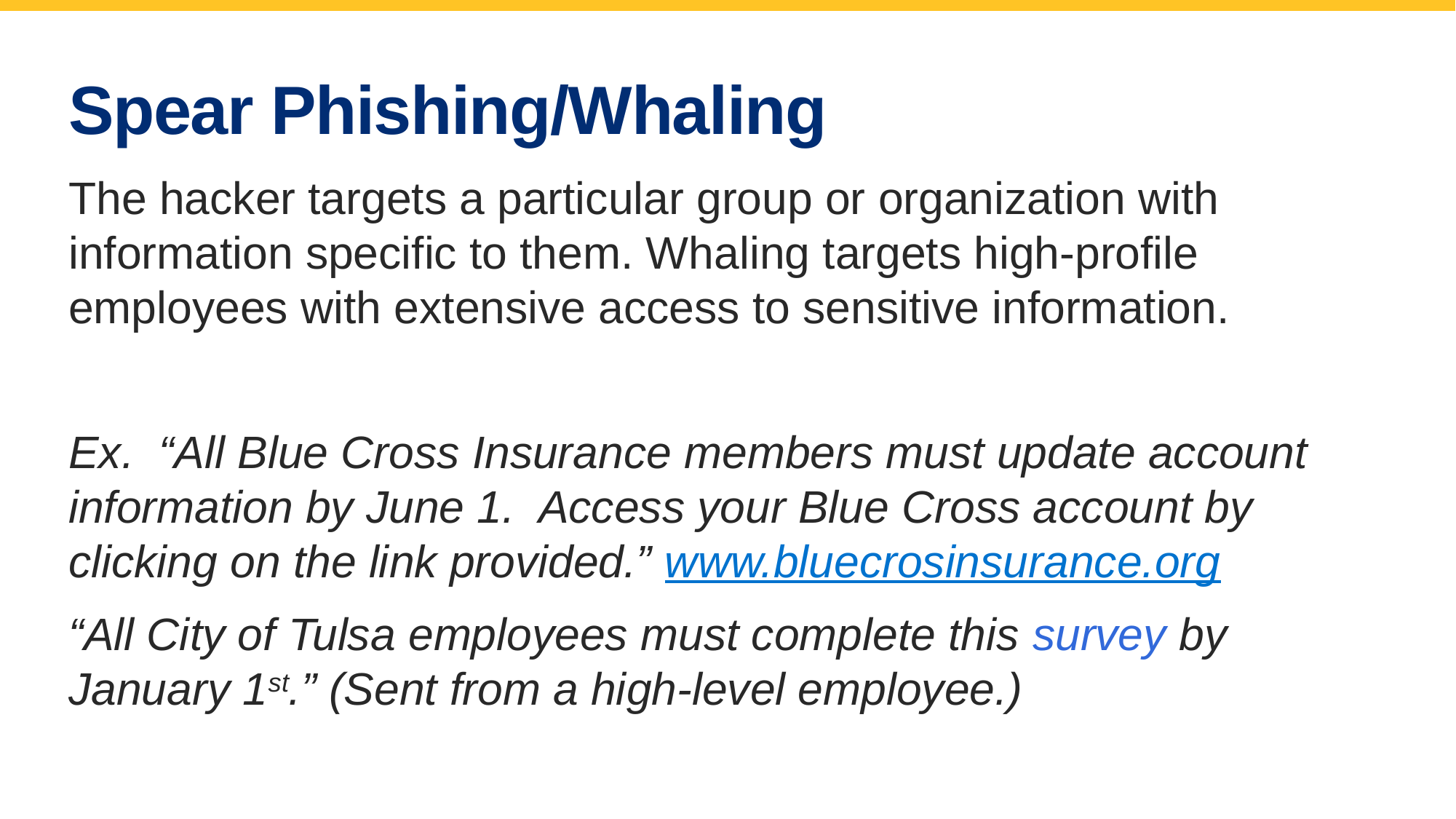

Spear Phishing/Whaling
The hacker targets a particular group or organization with information specific to them. Whaling targets high-profile employees with extensive access to sensitive information.

Ex.  “All Blue Cross Insurance members must update account information by June 1.  Access your Blue Cross account by clicking on the link provided.” www.bluecrosinsurance.org
“All City of Tulsa employees must complete this survey by January 1st.” (Sent from a high-level employee.)